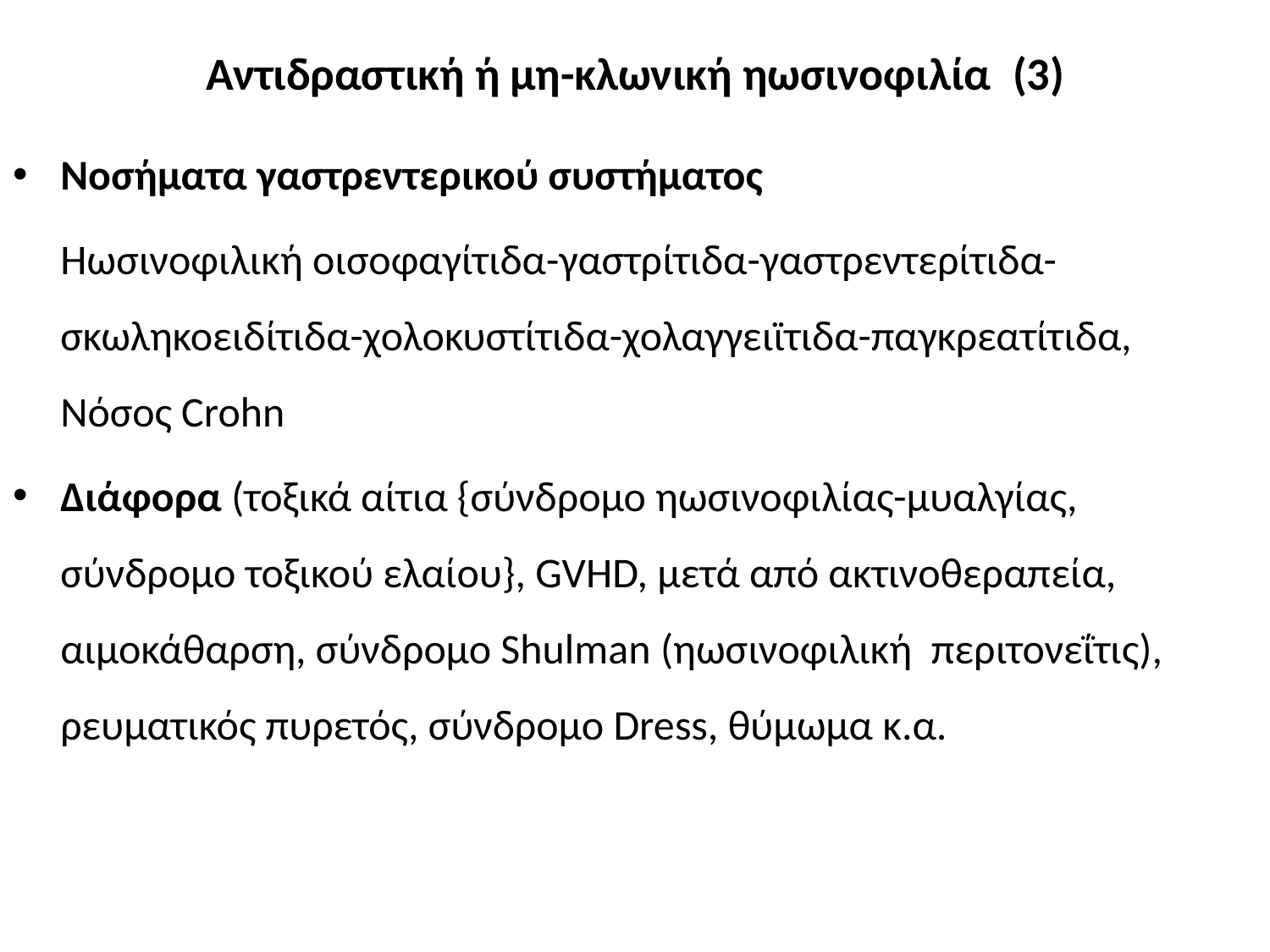

# Αντιδραστική ή μη-κλωνική ηωσινοφιλία  (3)
Νοσήματα γαστρεντερικού συστήματος
     Ηωσινοφιλική οισοφαγίτιδα-γαστρίτιδα-γαστρεντερίτιδα-σκωληκοειδίτιδα-χολοκυστίτιδα-χολαγγειϊτιδα-παγκρεατίτιδα,  Νόσος Crohn
Διάφορα (τοξικά αίτια {σύνδρομο ηωσινοφιλίας-μυαλγίας, σύνδρομο τοξικού ελαίου}, GVHD, μετά από ακτινοθεραπεία, αιμοκάθαρση, σύνδρομο Shulman (ηωσινοφιλική  περιτονεΐτις), ρευματικός πυρετός, σύνδρομο Dress, θύμωμα κ.α.